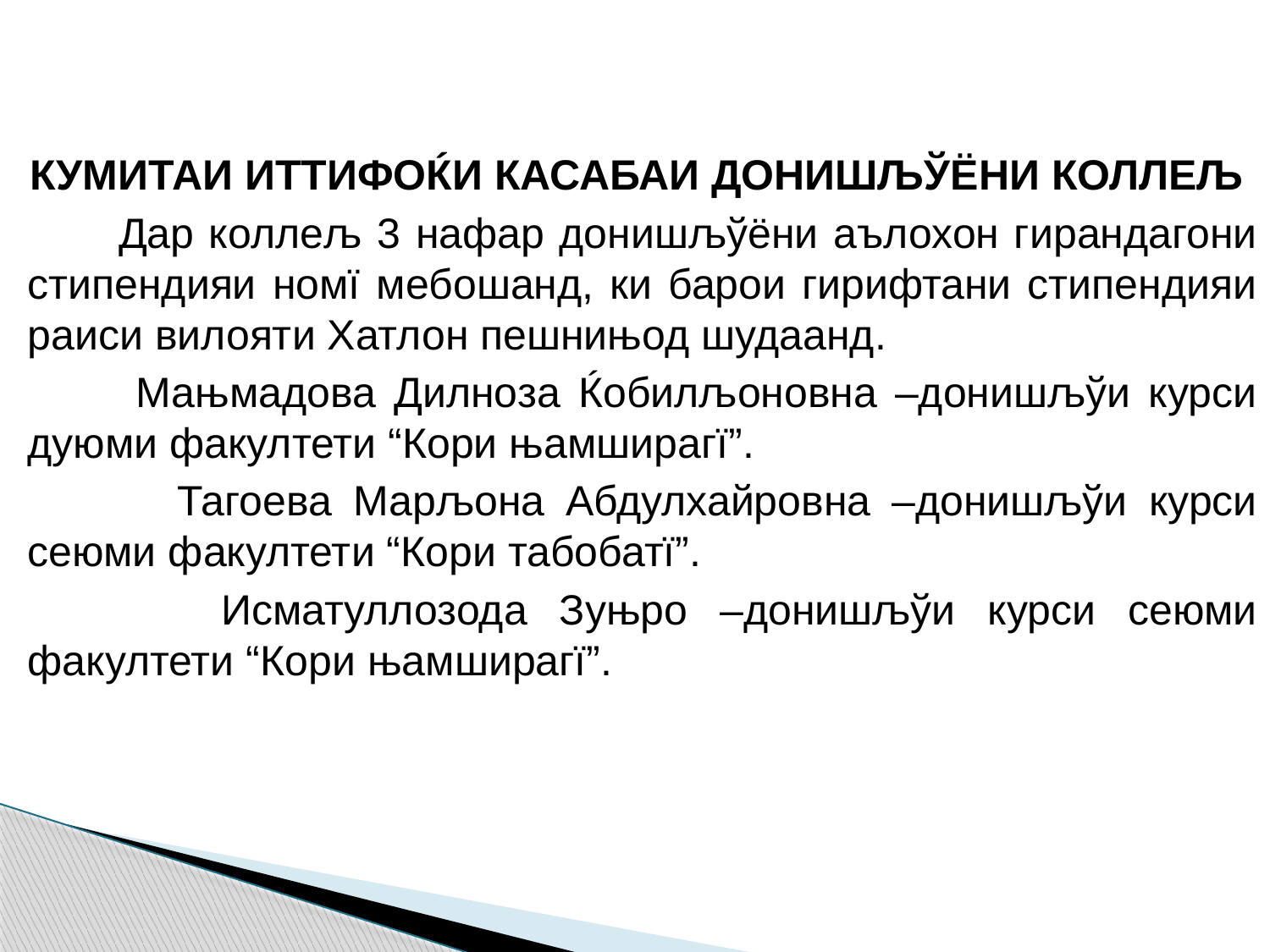

КУМИТАИ ИТТИФОЌИ КАСАБАИ ДОНИШЉЎЁНИ КОЛЛЕЉ
      Дар коллељ 3 нафар донишљўёни аълохон гирандагони стипендияи номї мебошанд, ки барои гирифтани стипендияи раиси вилояти Хатлон пешнињод шудаанд.
      Мањмадова Дилноза Ќобилљоновна –донишљўи курси дуюми факултети “Кори њамширагї”.
       Тагоева Марљона Абдулхайровна –донишљўи курси сеюми факултети “Кори табобатї”.
      Исматуллозода Зуњро –донишљўи курси сеюми факултети “Кори њамширагї”.